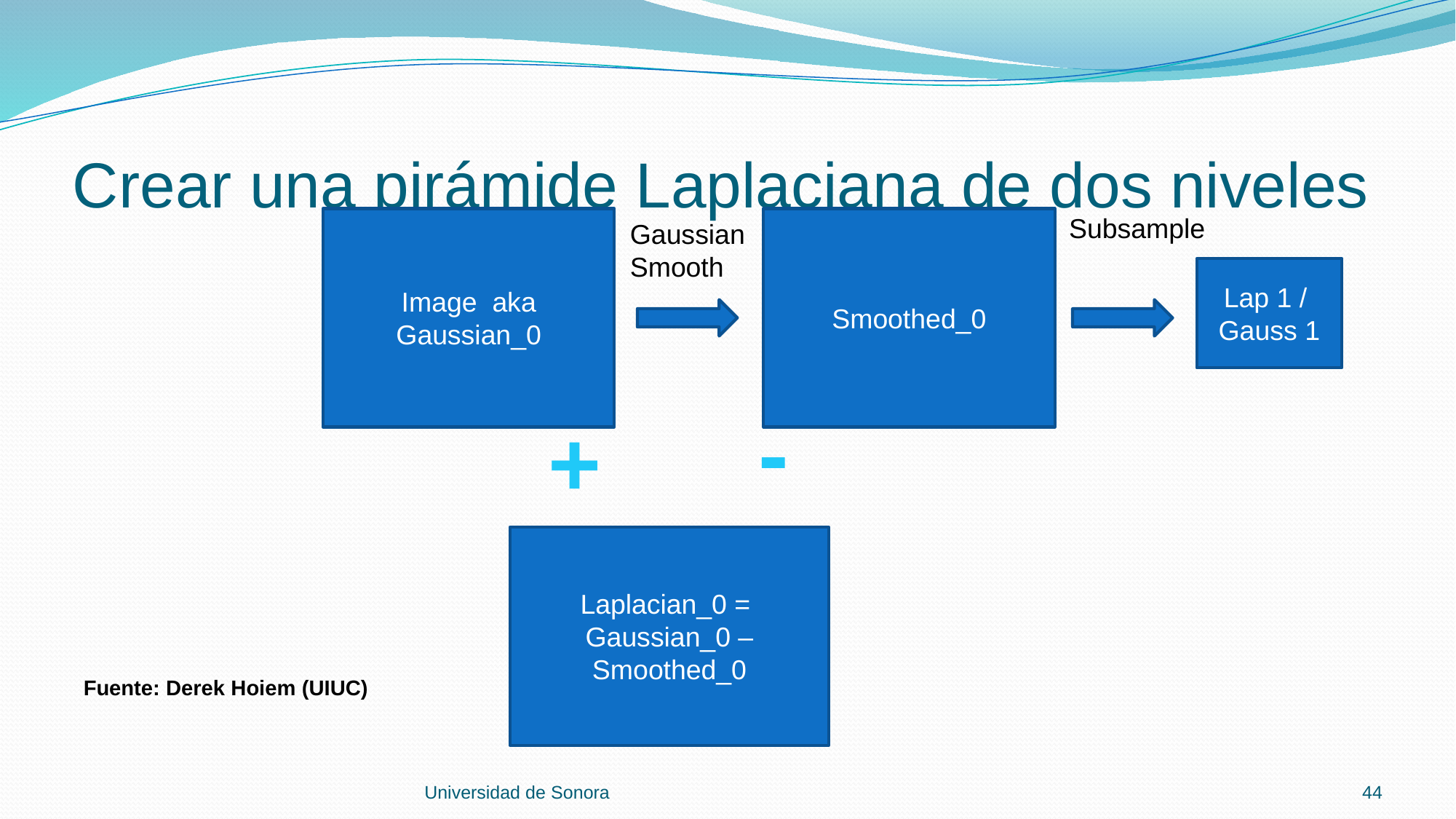

# Crear una pirámide Laplaciana de dos niveles
Subsample
Image  aka
Gaussian_0
Smoothed_0
Gaussian Smooth

Fuente: Derek Hoiem (UIUC)

Lap 1 /
Gauss 1

-
+
Laplacian_0 =
Gaussian_0 – Smoothed_0
Universidad de Sonora
44